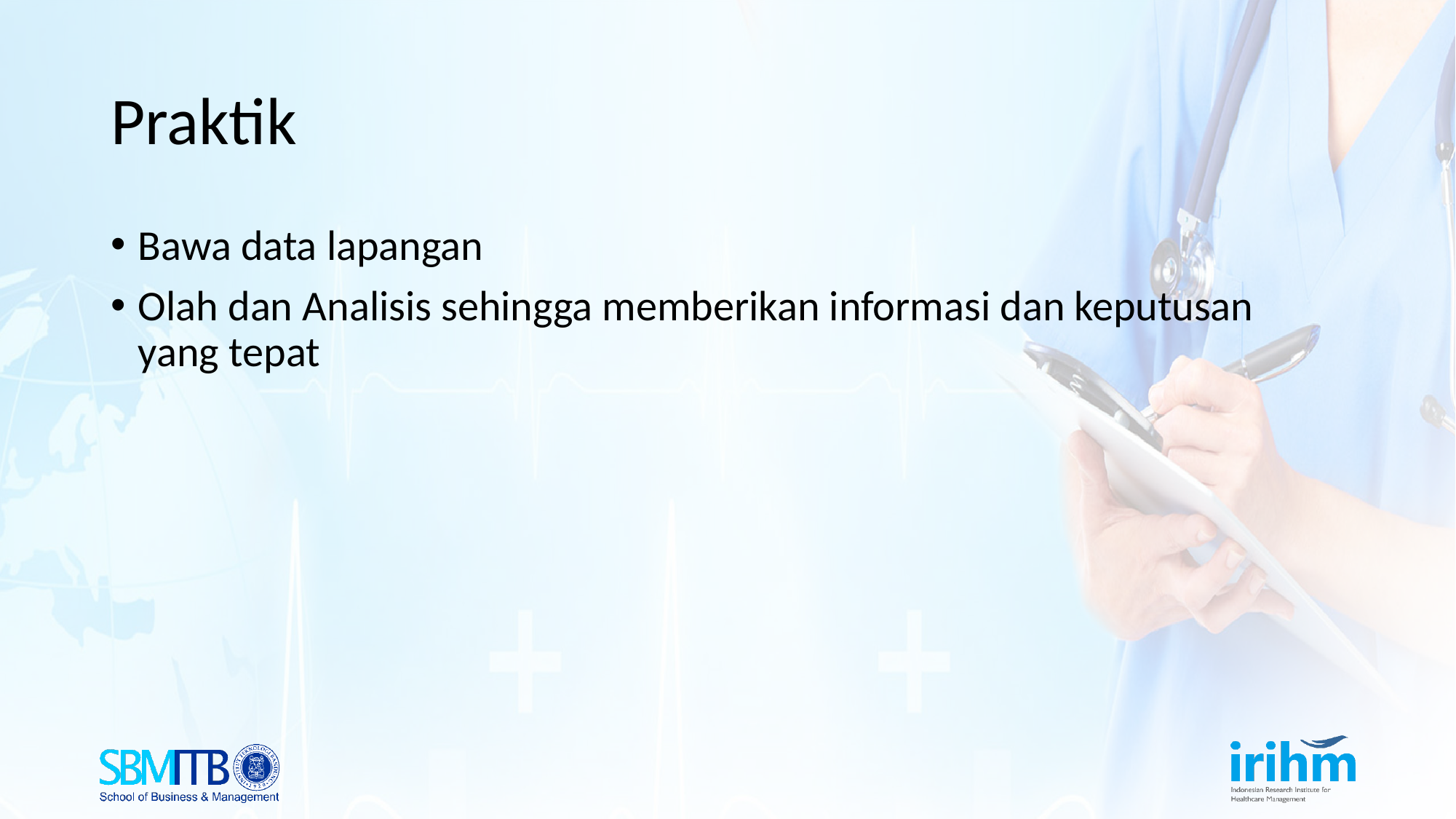

# Praktik
Bawa data lapangan
Olah dan Analisis sehingga memberikan informasi dan keputusan yang tepat